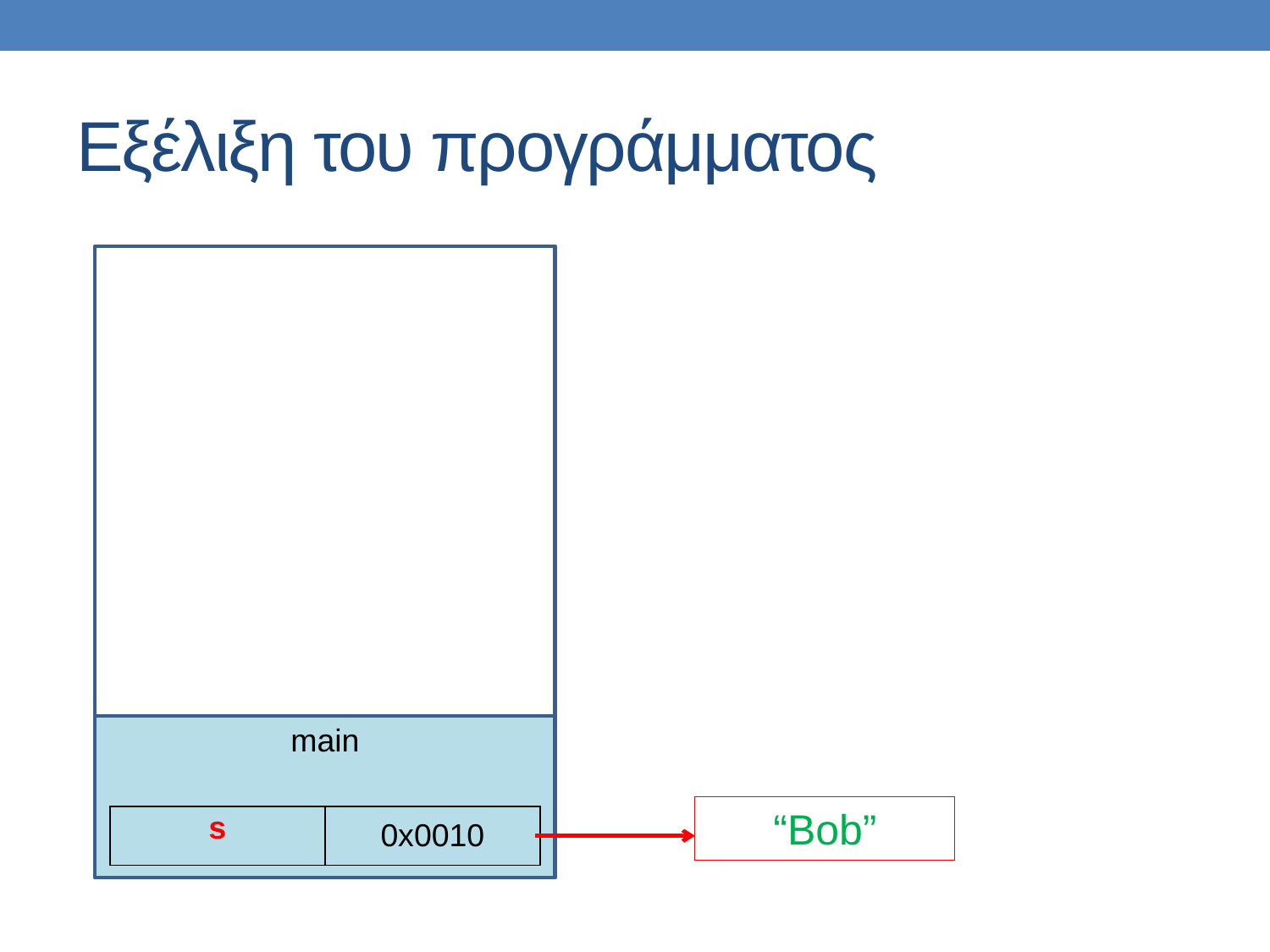

# Εξέλιξη του προγράμματος

main

“Bob”
| s | 0x0010 |
| --- | --- |